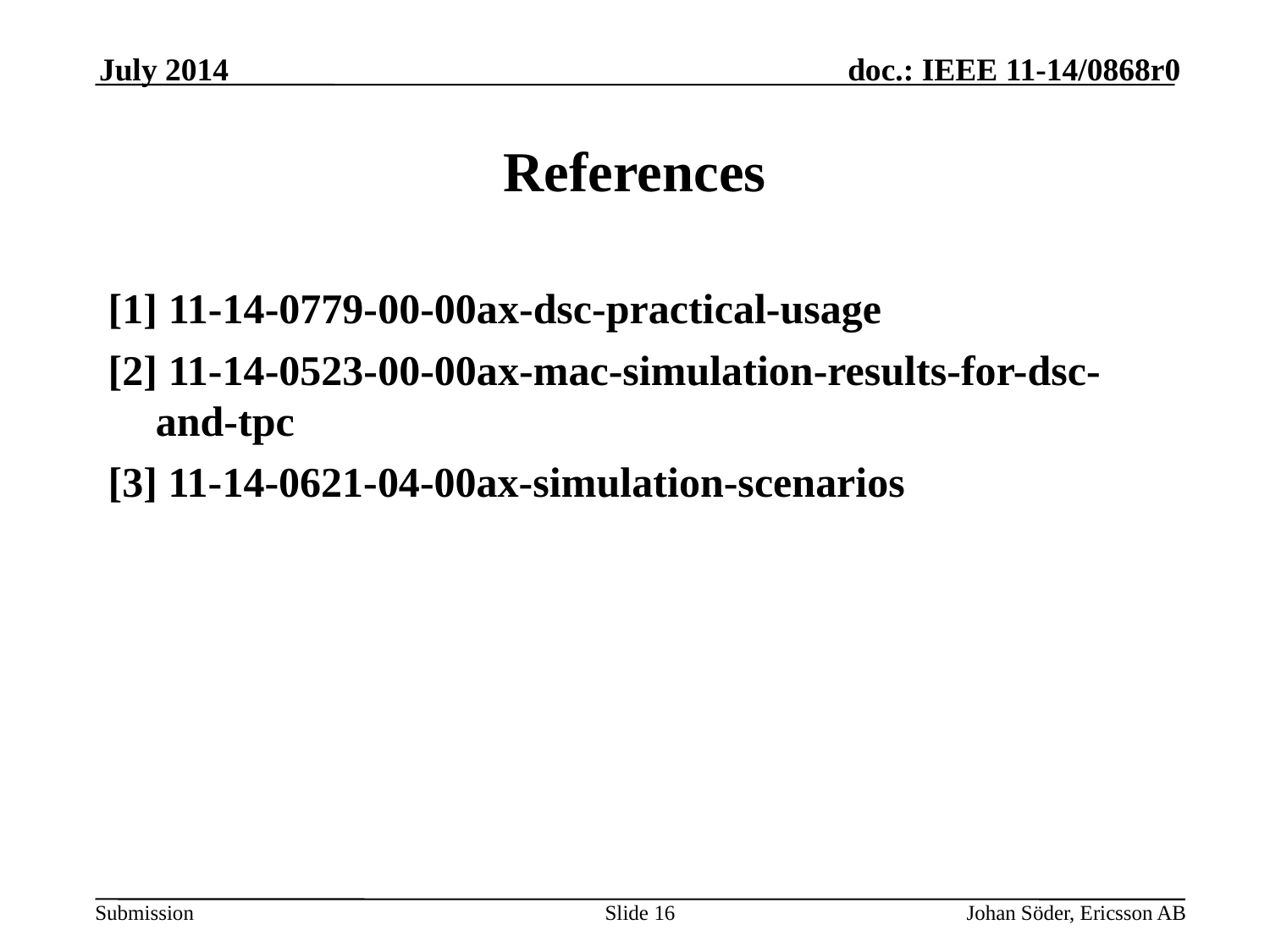

July 2014
# References
[1] 11-14-0779-00-00ax-dsc-practical-usage
[2] 11-14-0523-00-00ax-mac-simulation-results-for-dsc-and-tpc
[3] 11-14-0621-04-00ax-simulation-scenarios
Slide 16
Johan Söder, Ericsson AB